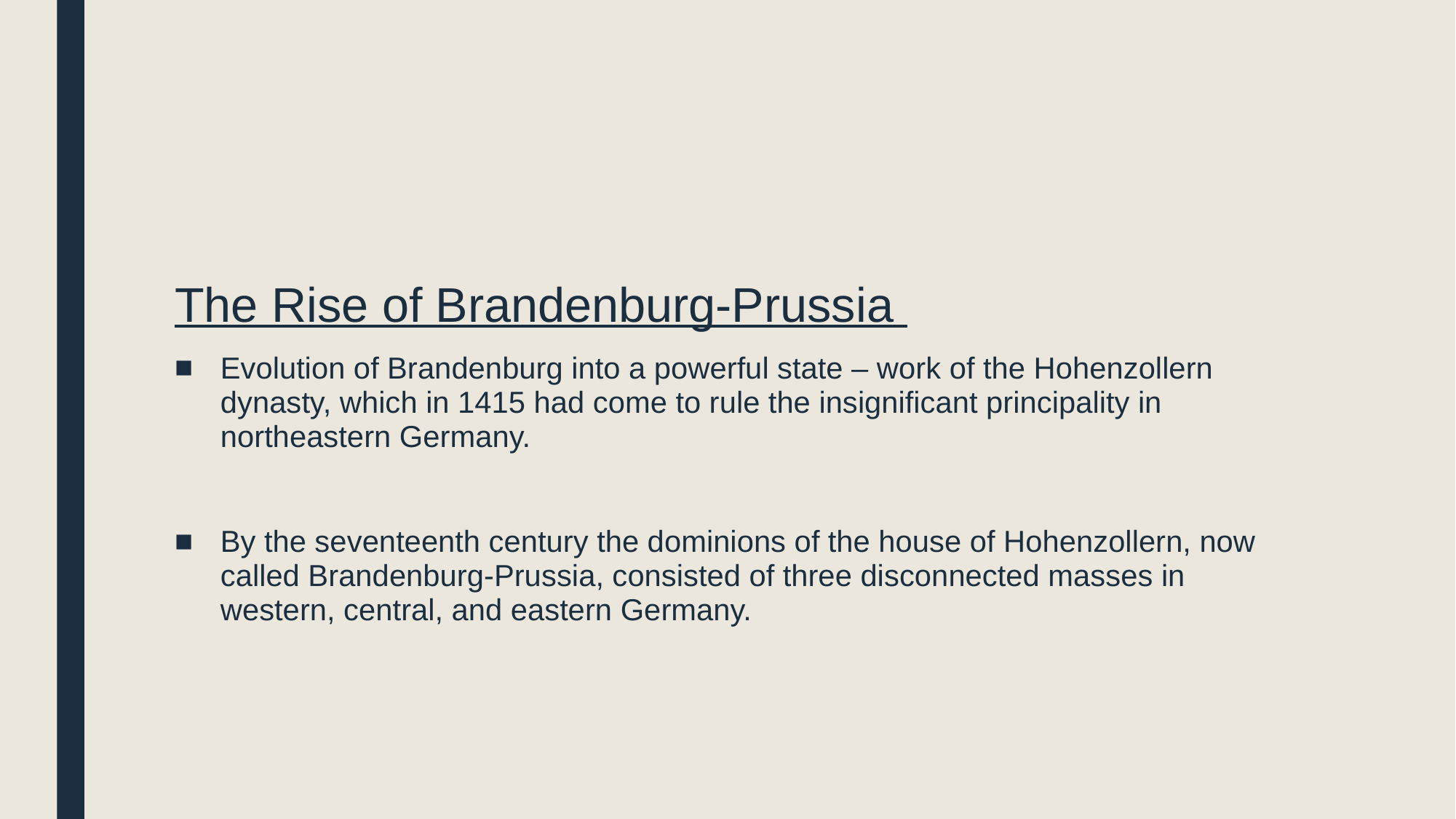

#
The Rise of Brandenburg-Prussia
Evolution of Brandenburg into a powerful state – work of the Hohenzollern dynasty, which in 1415 had come to rule the insignificant principality in northeastern Germany.

By the seventeenth century the dominions of the house of Hohenzollern, now called Brandenburg-Prussia, consisted of three disconnected masses in western, central, and eastern Germany.